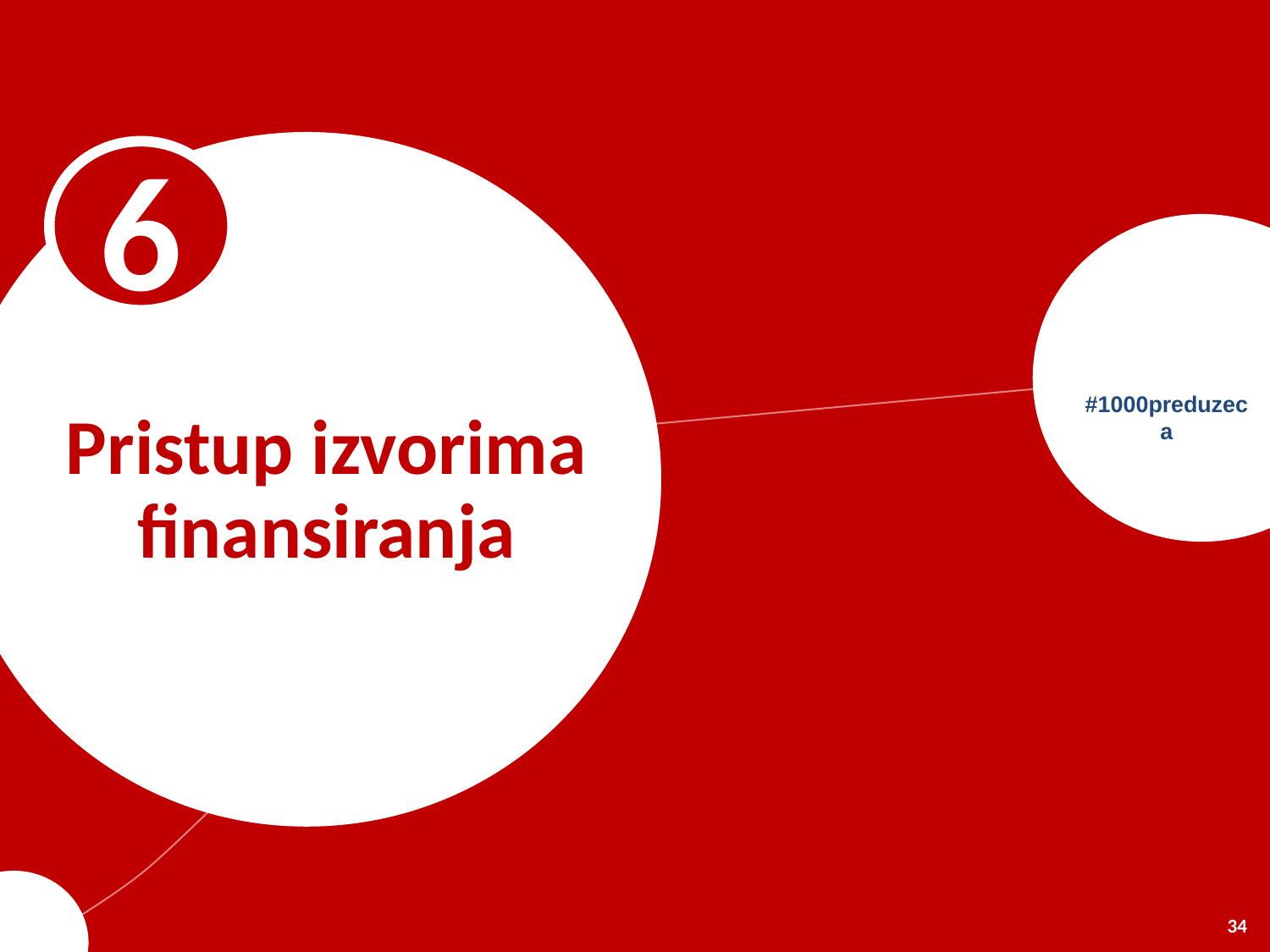

6
#1000preduzeca
# Pristup izvorima finansiranja
34